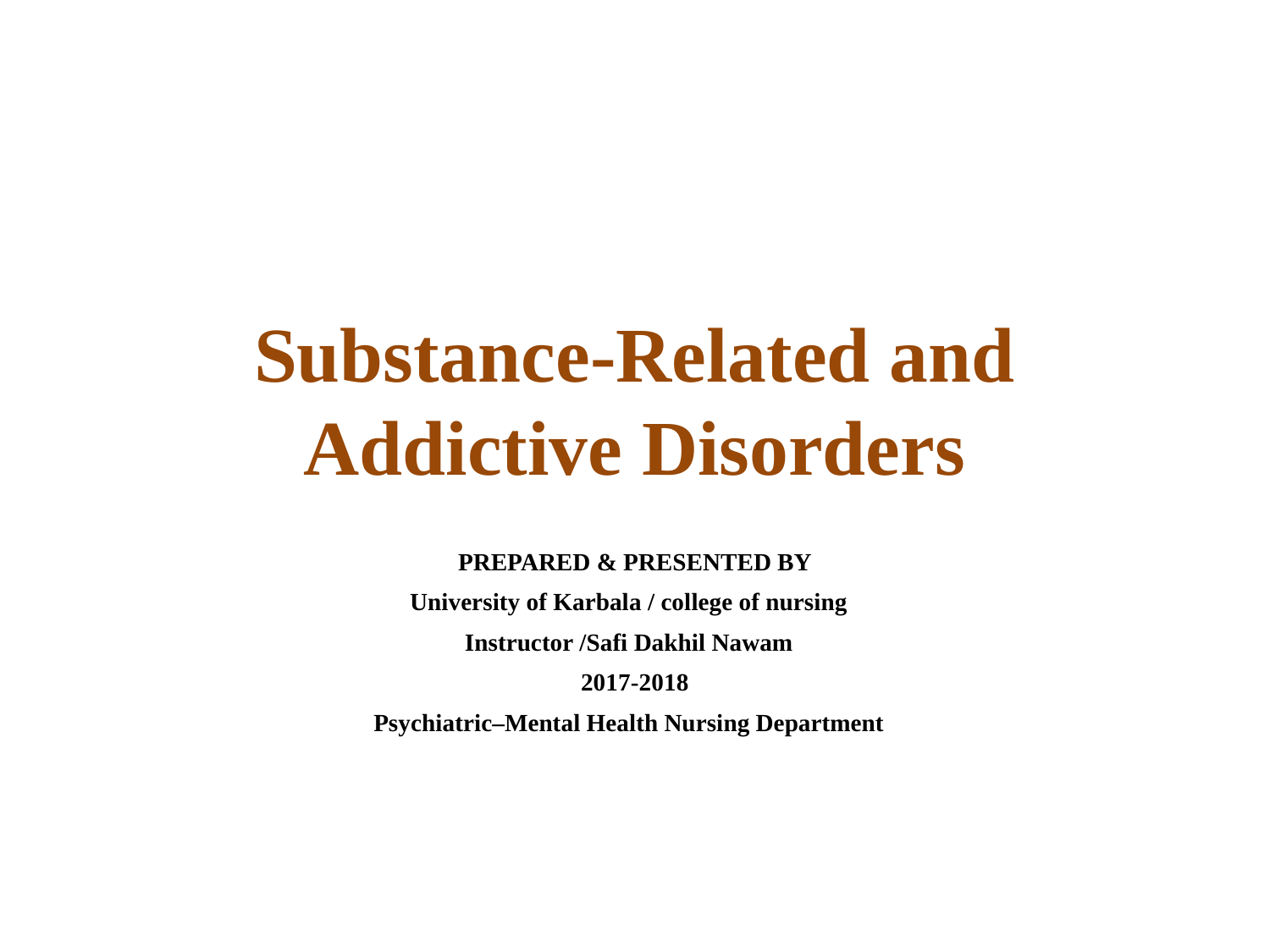

# Substance-Related and Addictive Disorders
PREPARED & PRESENTED BY
University of Karbala / college of nursing
Instructor /Safi Dakhil Nawam
2017-2018
Psychiatric–Mental Health Nursing Department